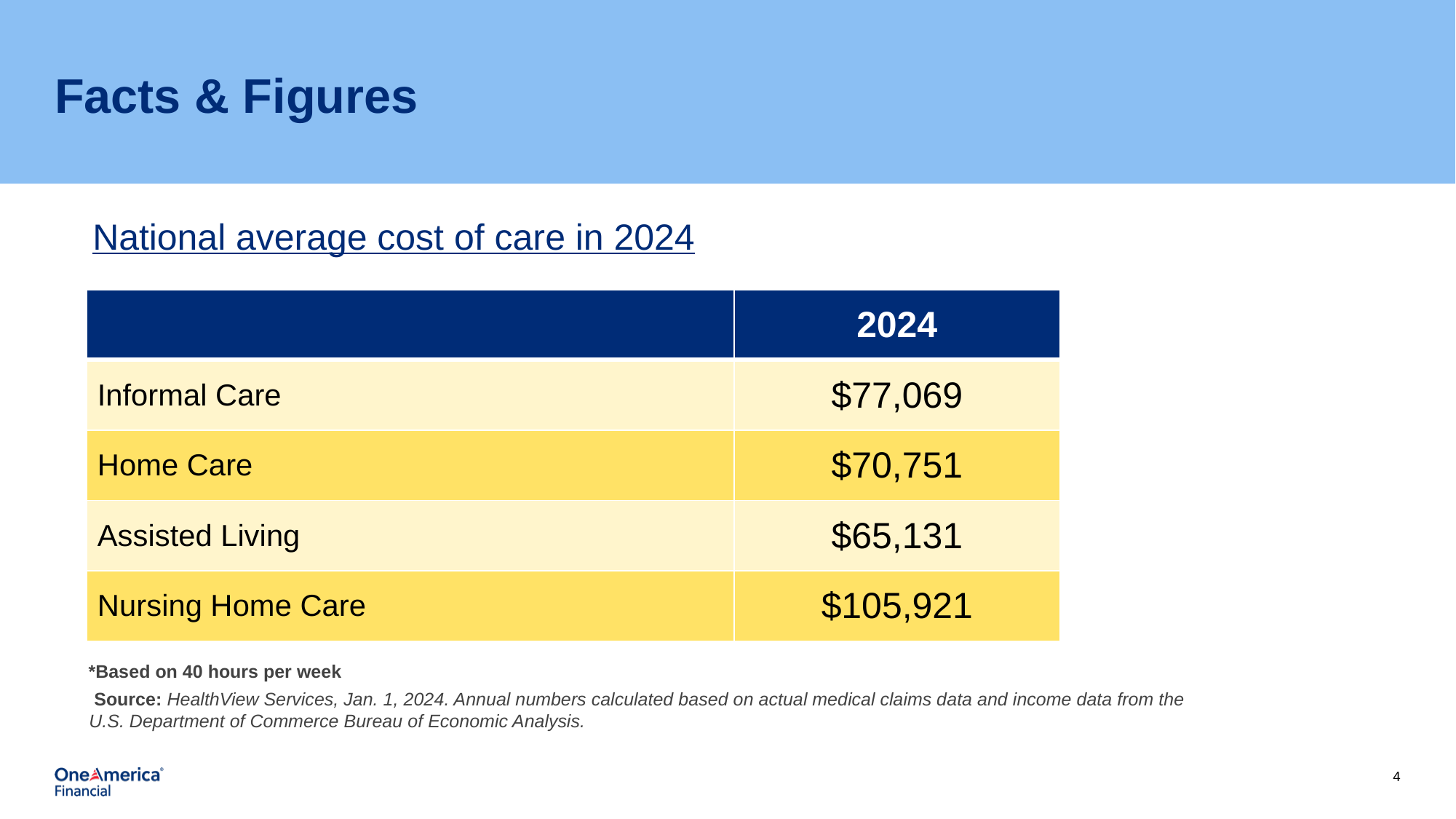

# Facts & Figures
National average cost of care in 2024
|  | 2024 |
| --- | --- |
| Informal Care | $77,069 |
| Home Care | $70,751 |
| Assisted Living | $65,131 |
| Nursing Home Care | $105,921 |
 *Based on 40 hours per week
 Source: HealthView Services, Jan. 1, 2024. Annual numbers calculated based on actual medical claims data and income data from the U.S. Department of Commerce Bureau of Economic Analysis.